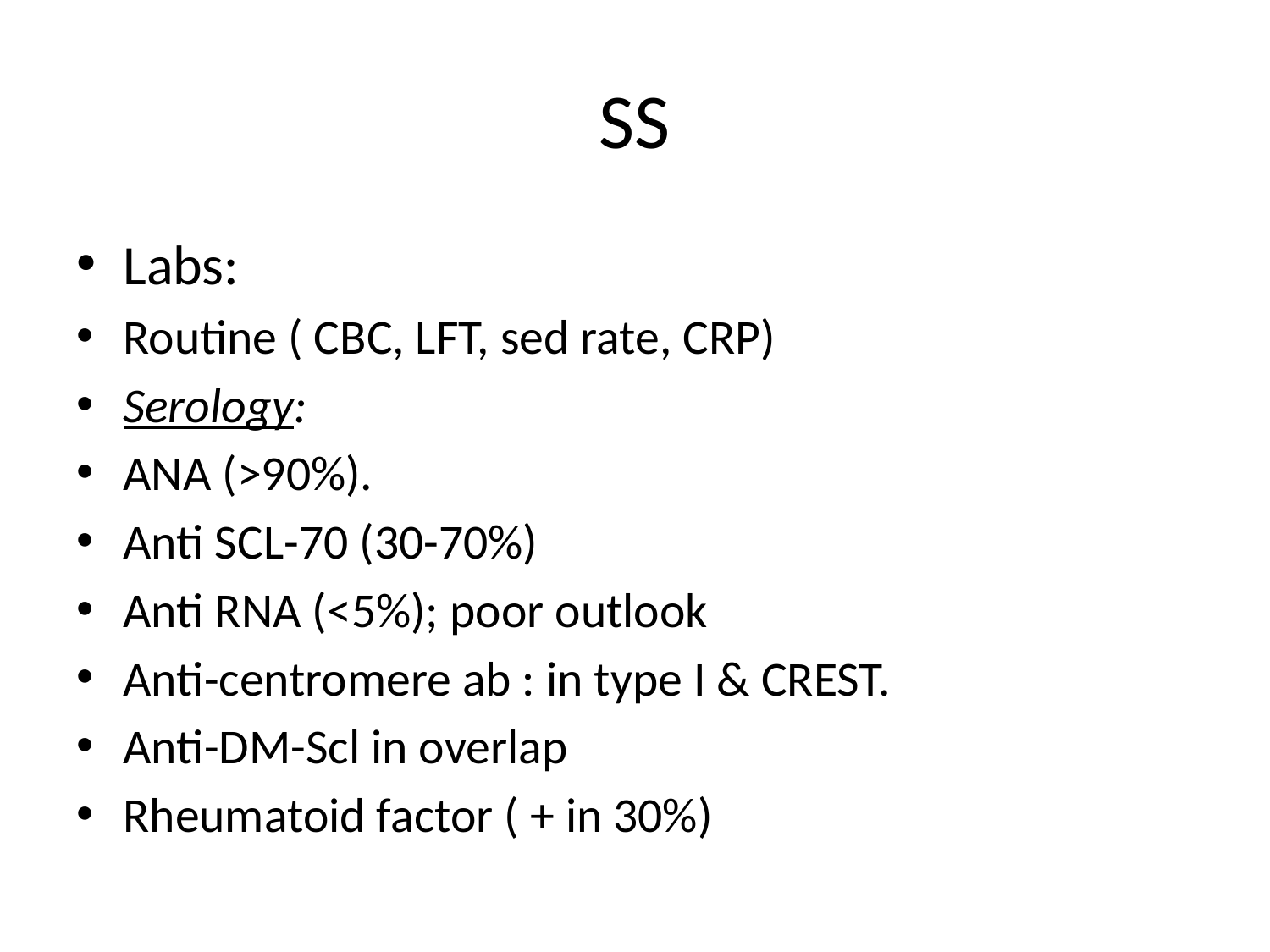

# SS
Labs:
Routine ( CBC, LFT, sed rate, CRP)
Serology:
ANA (>90%).
Anti SCL-70 (30-70%)
Anti RNA (<5%); poor outlook
Anti-centromere ab : in type I & CREST.
Anti-DM-Scl in overlap
Rheumatoid factor ( + in 30%)